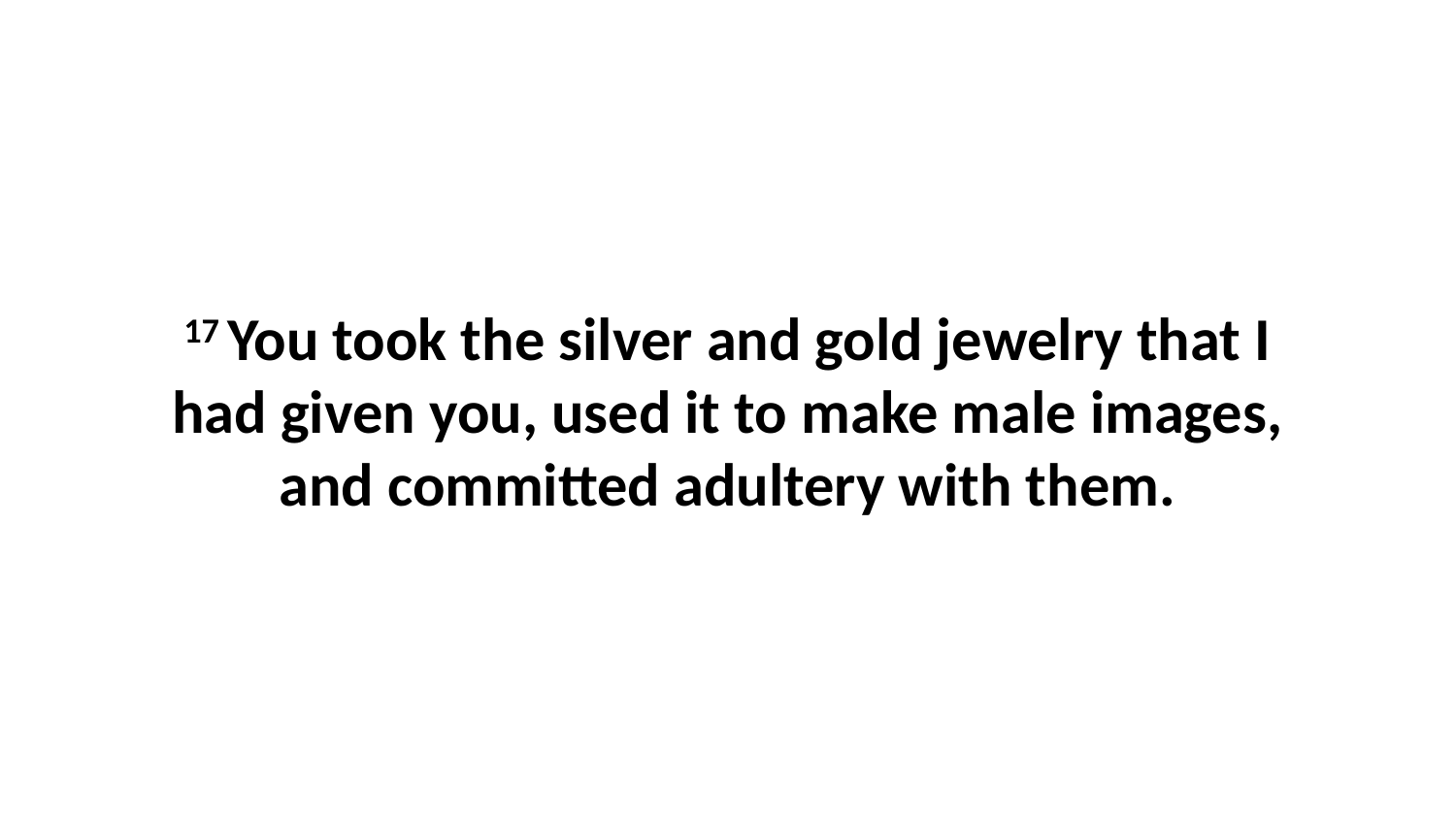

17 You took the silver and gold jewelry that I had given you, used it to make male images, and committed adultery with them.